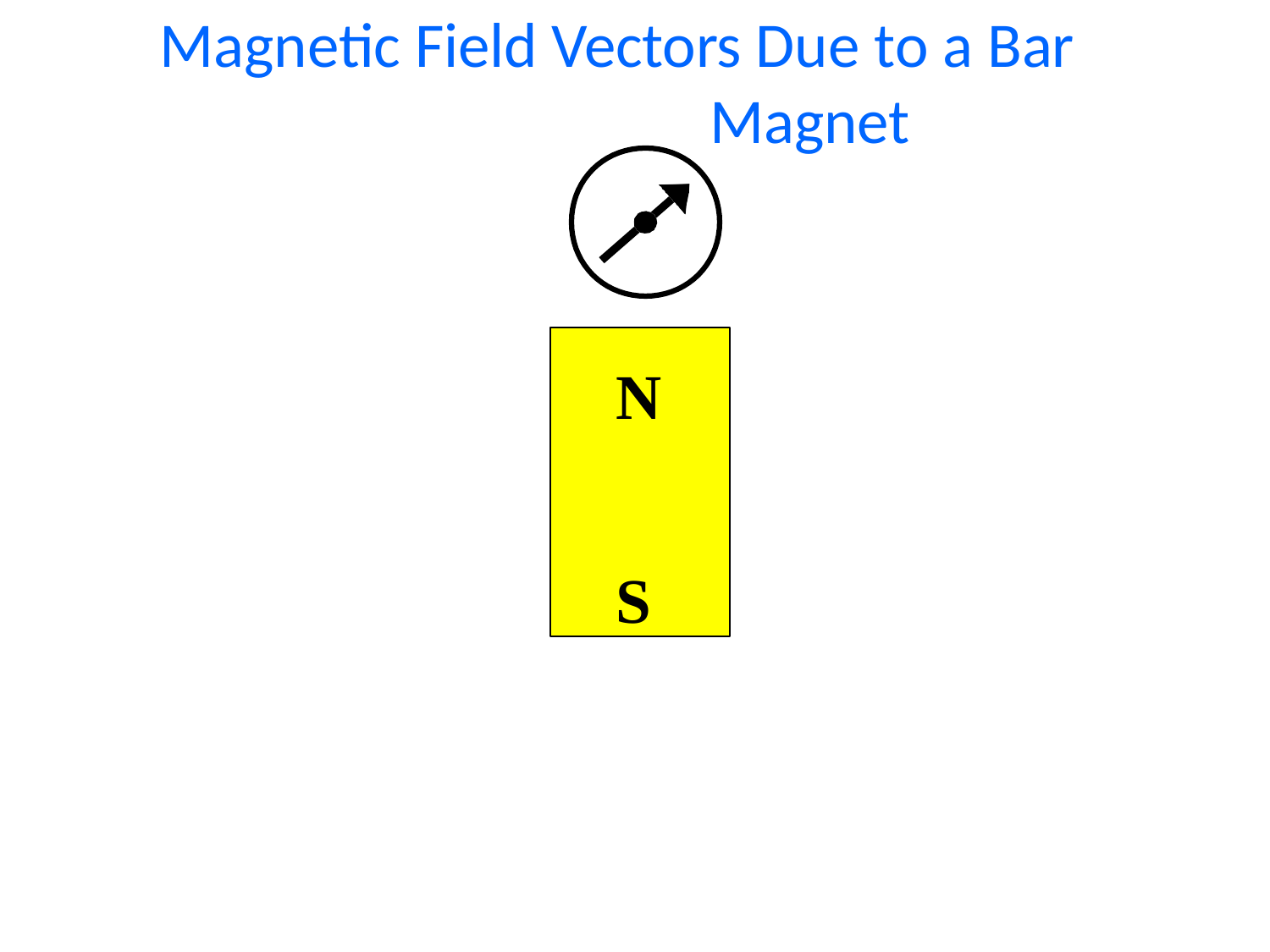

# Magnetic Field Vectors Due to a Bar  Magnet

N

S